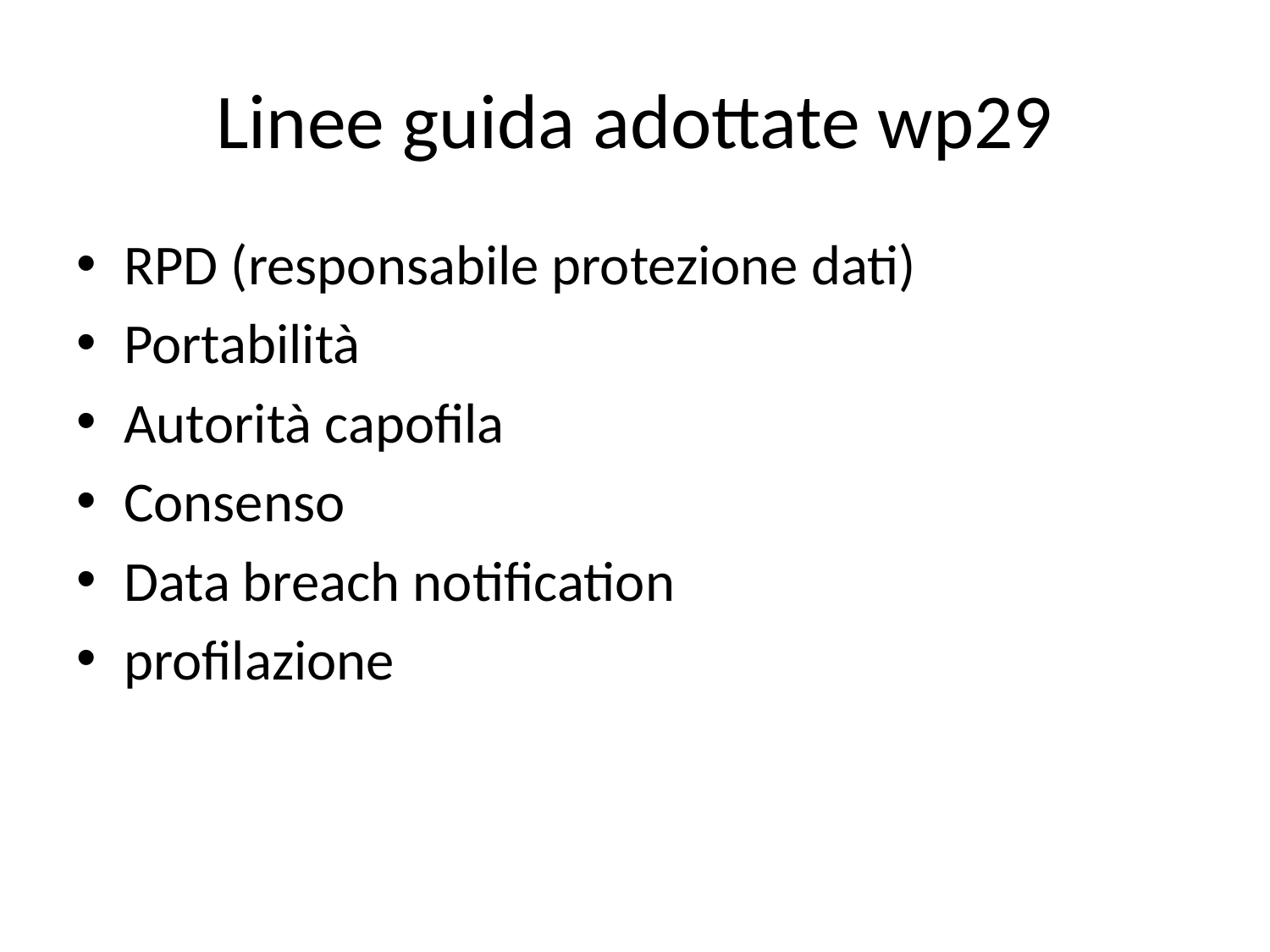

# Linee guida adottate wp29
RPD (responsabile protezione dati)
Portabilità
Autorità capofila
Consenso
Data breach notification
profilazione